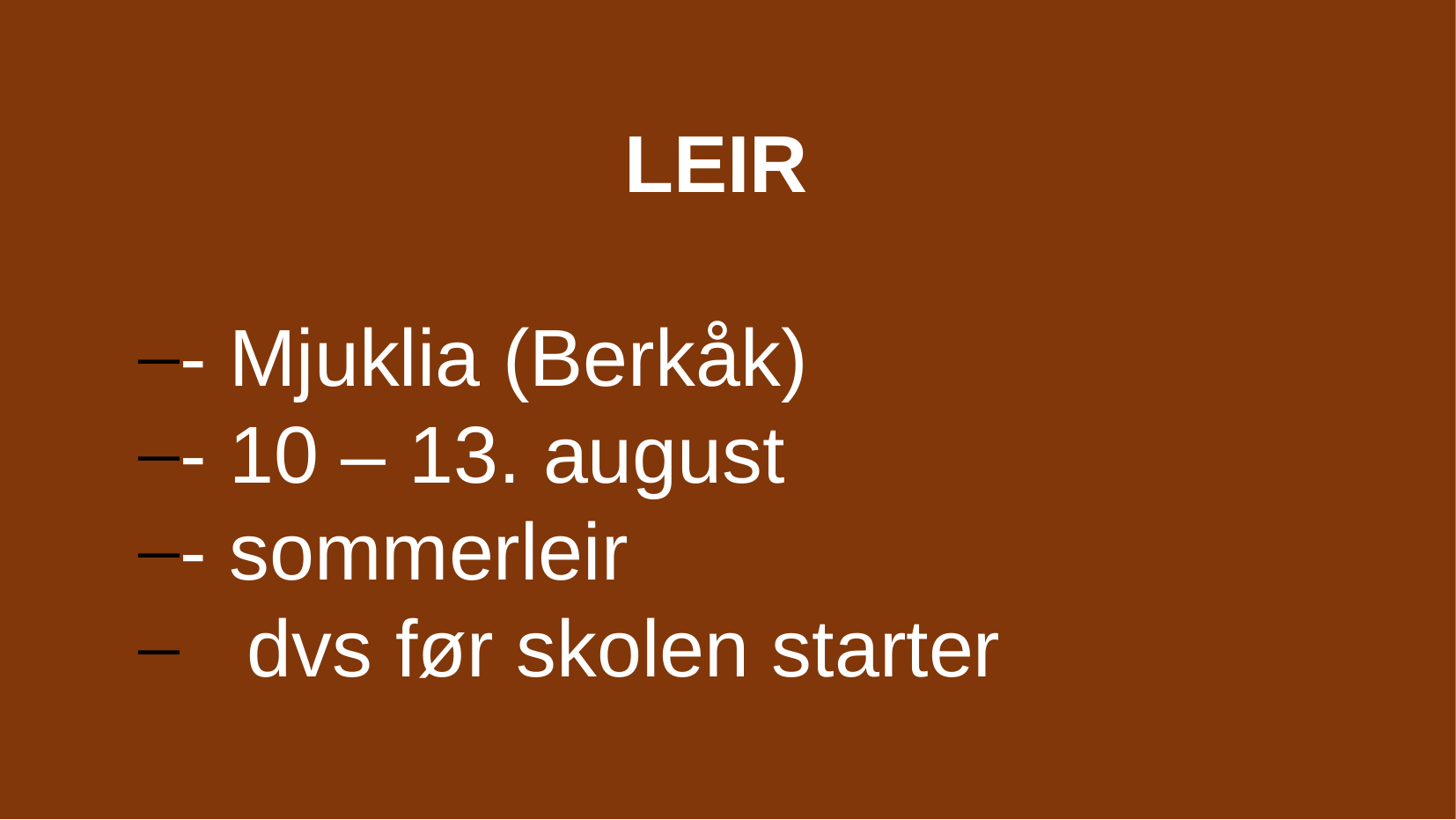

LEIR

- Mjuklia (Berkåk)
- 10 – 13. august
- sommerleir
   dvs før skolen starter